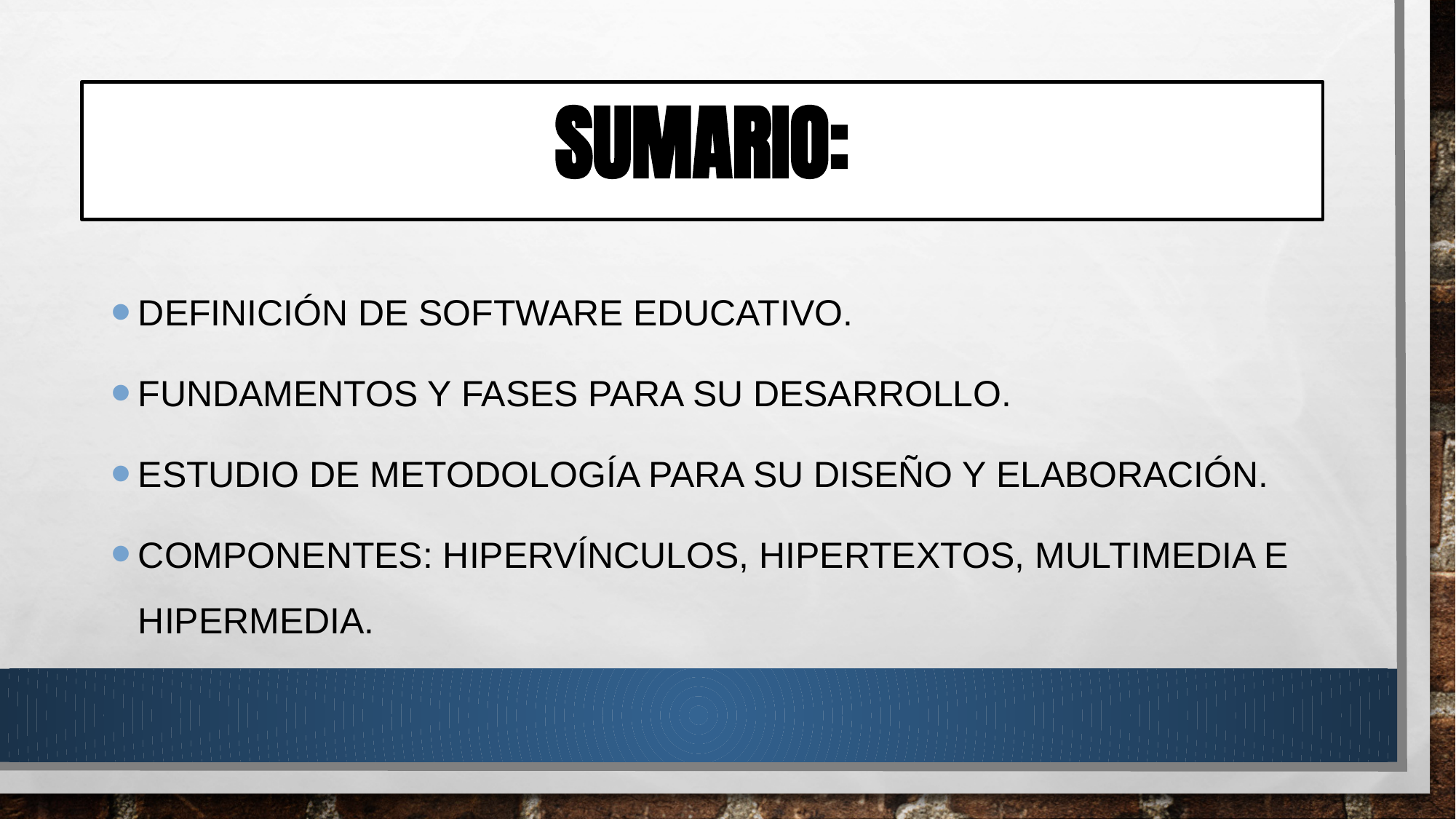

# Sumario:
Definición de software educativo.
Fundamentos y fases para su desarrollo.
Estudio de metodología para su diseño y elaboración.
Componentes: Hipervínculos, Hipertextos, Multimedia e Hipermedia.